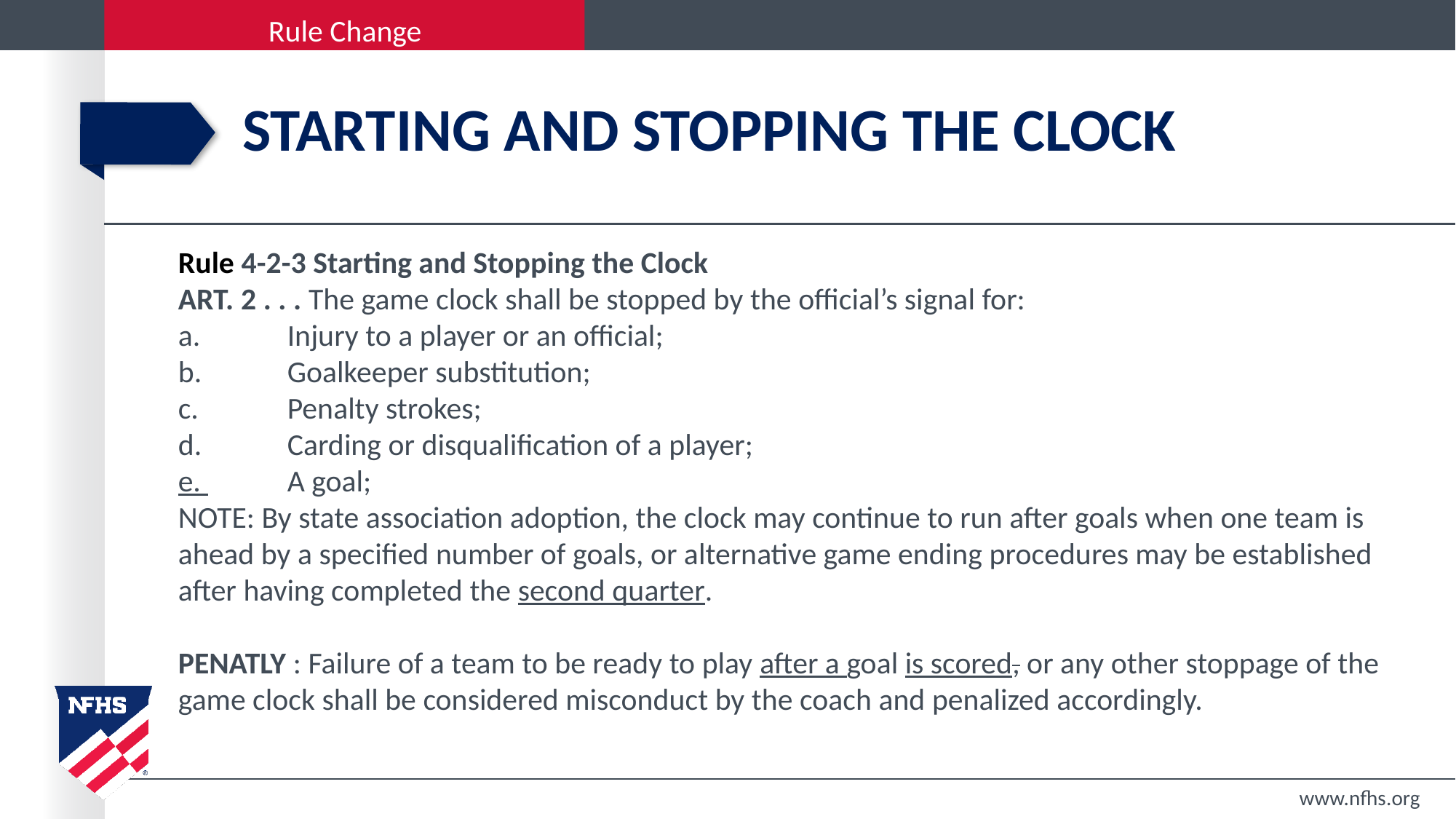

# STARTING AND STOPPING THE CLOCK
Rule 4-2-3 Starting and Stopping the Clock
ART. 2 . . . The game clock shall be stopped by the official’s signal for:
a.	Injury to a player or an official;
b.	Goalkeeper substitution;
c.	Penalty strokes;
d.	Carding or disqualification of a player;
e. 	A goal;
NOTE: By state association adoption, the clock may continue to run after goals when one team is ahead by a specified number of goals, or alternative game ending procedures may be established after having completed the second quarter.

PENATLY : Failure of a team to be ready to play after a goal is scored, or any other stoppage of the game clock shall be considered misconduct by the coach and penalized accordingly.

www.nfhs.org